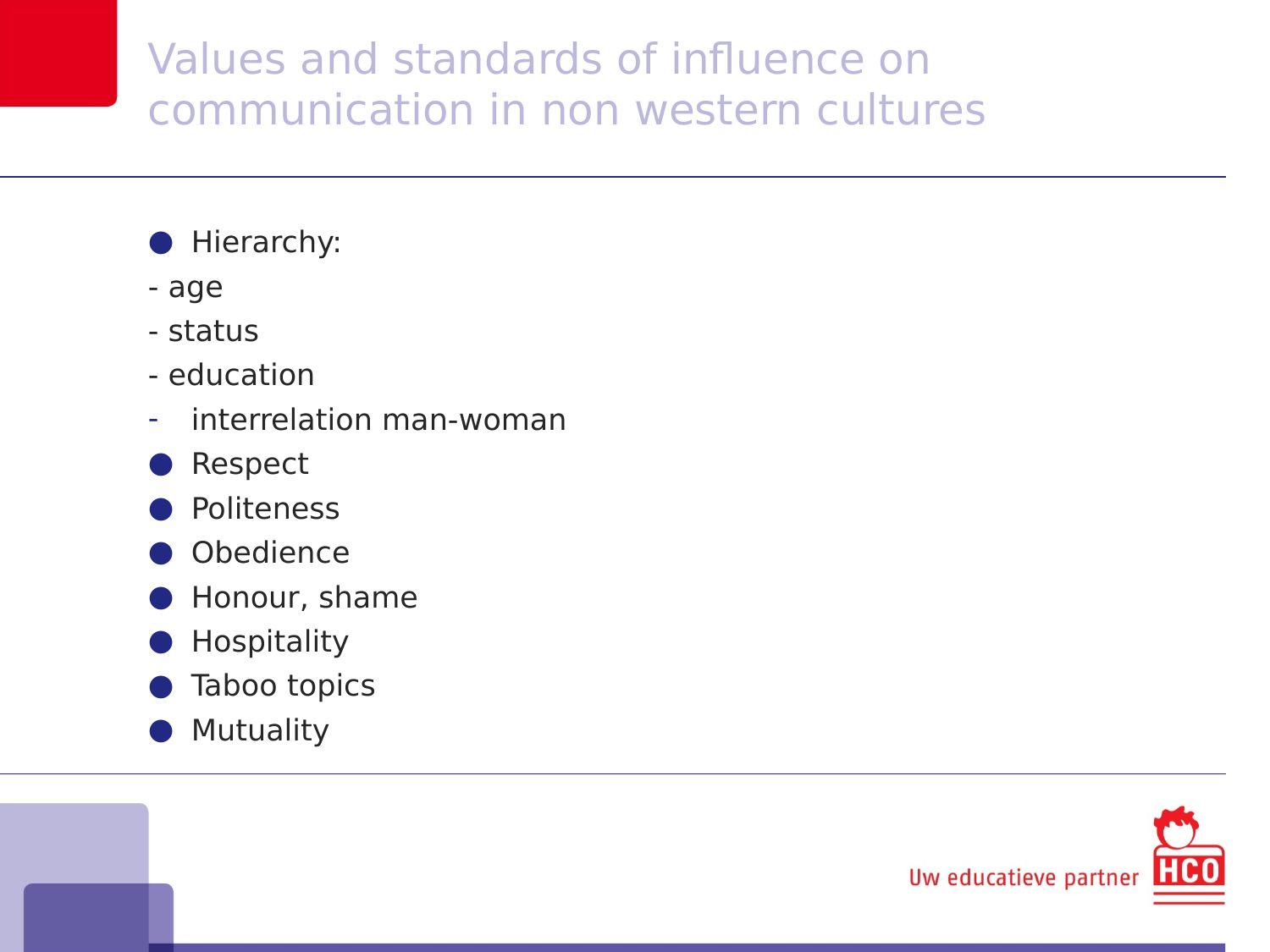

Values and standards of influence on communication in non western cultures
Hierarchy:
- age
- status
- education
interrelation man-woman
Respect
Politeness
Obedience
Honour, shame
Hospitality
Taboo topics
Mutuality